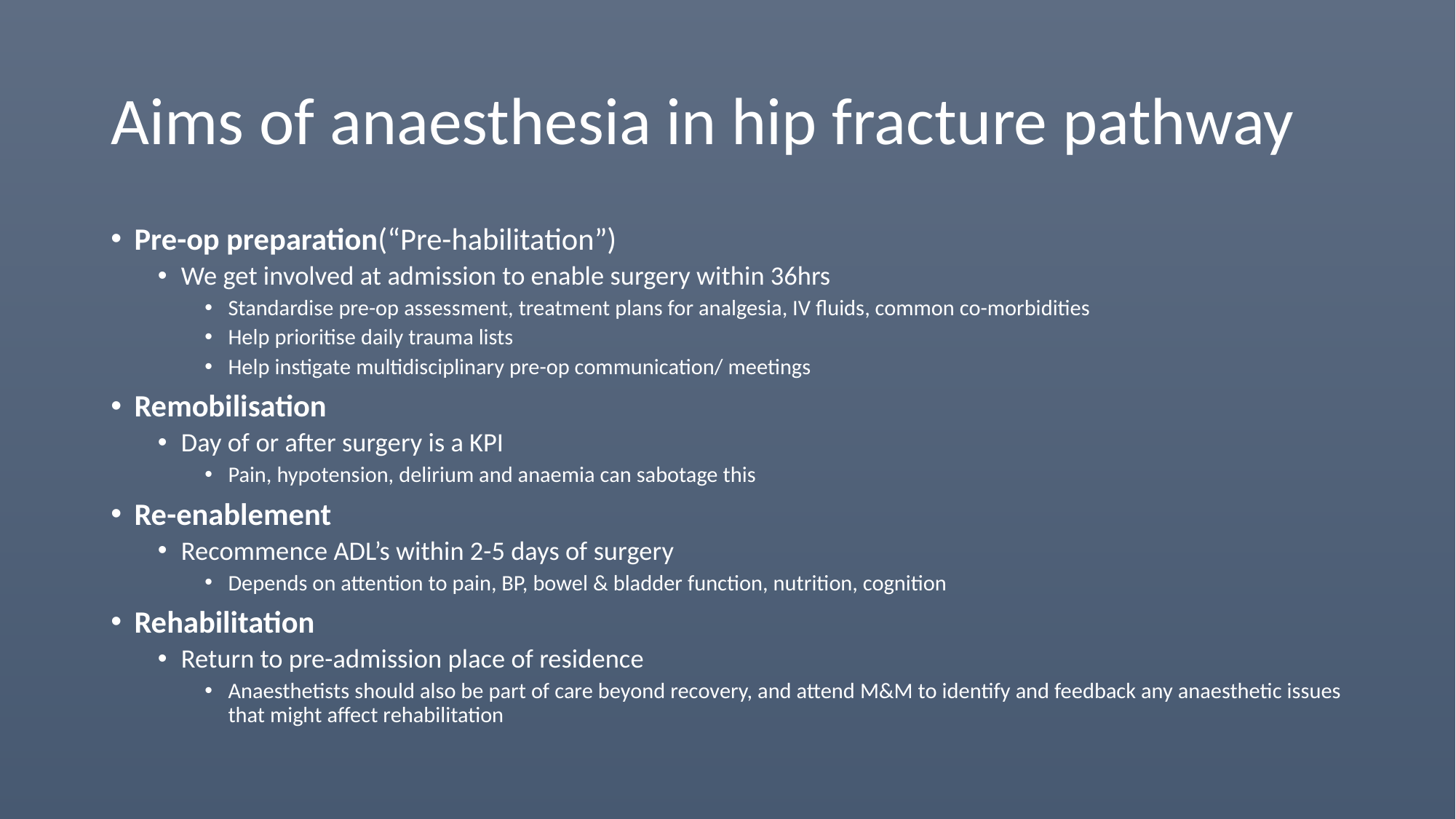

# Aims of anaesthesia in hip fracture pathway
Pre-op preparation(“Pre-habilitation”)
We get involved at admission to enable surgery within 36hrs
Standardise pre-op assessment, treatment plans for analgesia, IV fluids, common co-morbidities
Help prioritise daily trauma lists
Help instigate multidisciplinary pre-op communication/ meetings
Remobilisation
Day of or after surgery is a KPI
Pain, hypotension, delirium and anaemia can sabotage this
Re-enablement
Recommence ADL’s within 2-5 days of surgery
Depends on attention to pain, BP, bowel & bladder function, nutrition, cognition
Rehabilitation
Return to pre-admission place of residence
Anaesthetists should also be part of care beyond recovery, and attend M&M to identify and feedback any anaesthetic issues that might affect rehabilitation